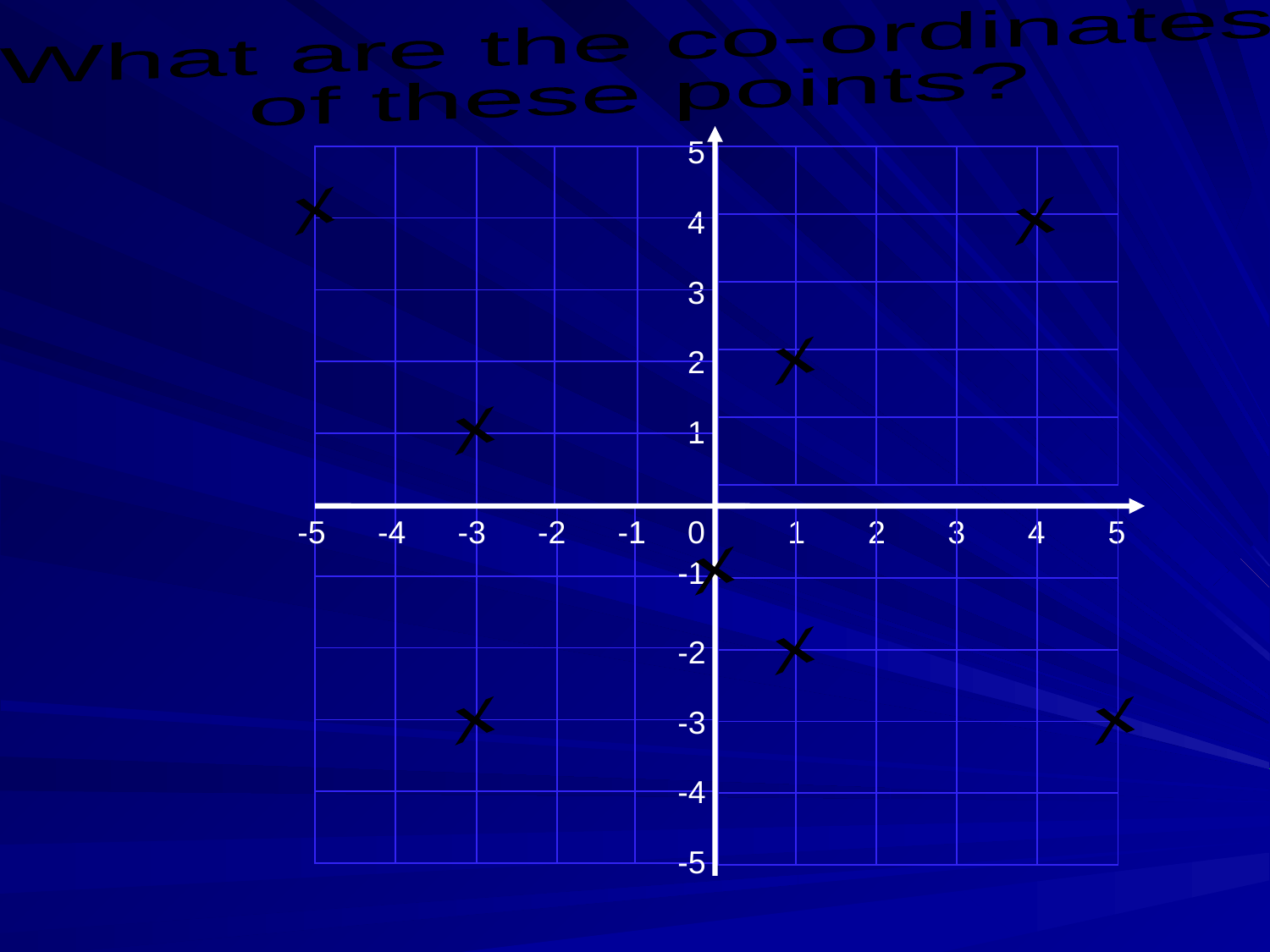

What are the co-ordinates
of these points?
5

|  |  |  |  |  |
| --- | --- | --- | --- | --- |
|  |  |  |  |  |
|  |  |  |  |  |
|  |  |  |  |  |
|  |  |  |  |  |
|  |  |  |  |  |
| --- | --- | --- | --- | --- |
|  |  |  |  |  |
|  |  |  |  |  |
|  |  |  |  |  |
|  |  |  |  |  |
x
4
x
3
2
x
x
1
-5
|  |  |  |  |  |
| --- | --- | --- | --- | --- |
|  |  |  |  |  |
|  |  |  |  |  |
|  |  |  |  |  |
|  |  |  |  |  |

-4
-3
-2
-1
0
|  |  |  |  |  |
| --- | --- | --- | --- | --- |
|  |  |  |  |  |
|  |  |  |  |  |
|  |  |  |  |  |
|  |  |  |  |  |

1
2
3
4
5
-1
x

-2
x

x
-3
x
-4
-5